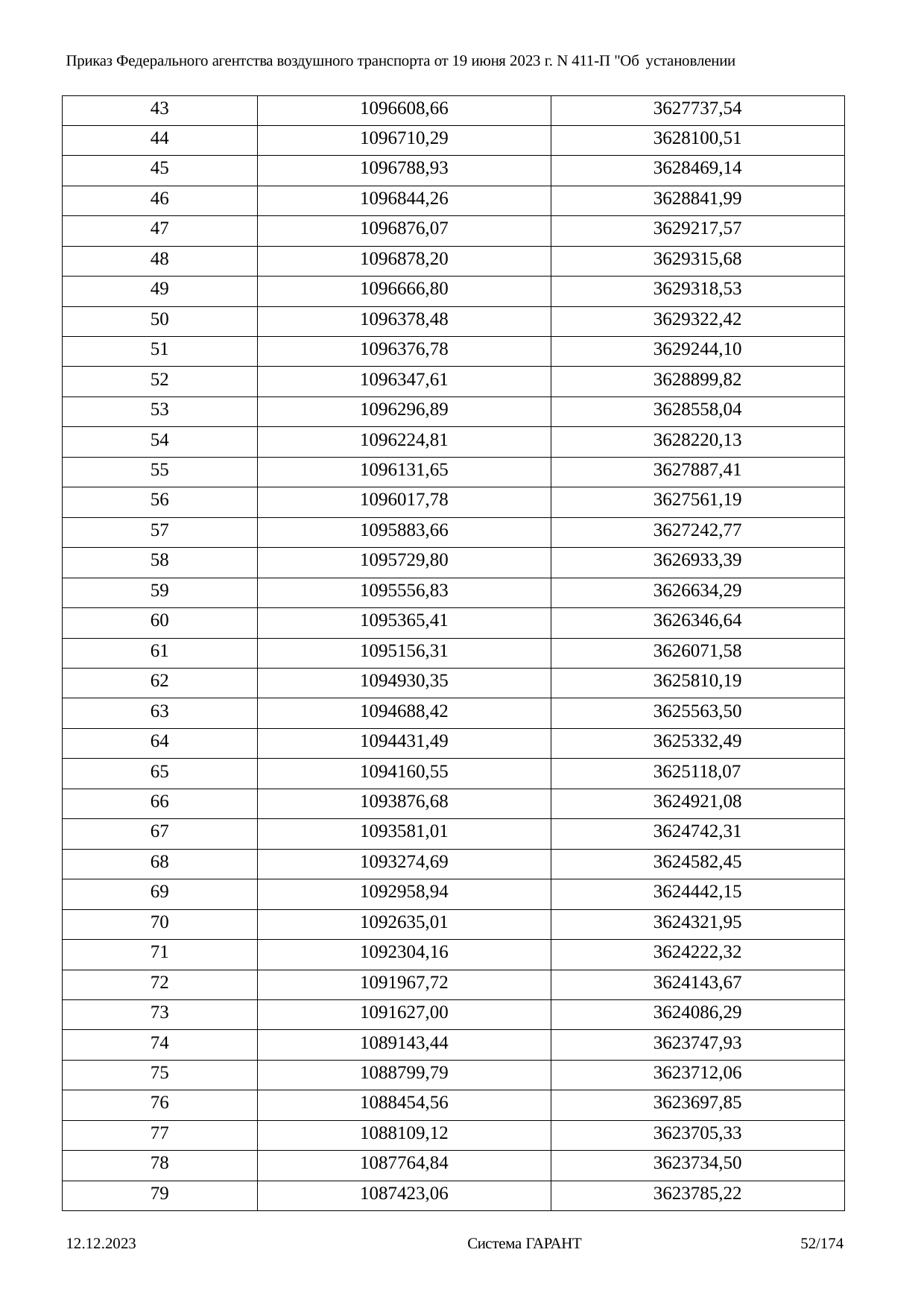

Приказ Федерального агентства воздушного транспорта от 19 июня 2023 г. N 411-П "Об установлении
| 43 | 1096608,66 | 3627737,54 |
| --- | --- | --- |
| 44 | 1096710,29 | 3628100,51 |
| 45 | 1096788,93 | 3628469,14 |
| 46 | 1096844,26 | 3628841,99 |
| 47 | 1096876,07 | 3629217,57 |
| 48 | 1096878,20 | 3629315,68 |
| 49 | 1096666,80 | 3629318,53 |
| 50 | 1096378,48 | 3629322,42 |
| 51 | 1096376,78 | 3629244,10 |
| 52 | 1096347,61 | 3628899,82 |
| 53 | 1096296,89 | 3628558,04 |
| 54 | 1096224,81 | 3628220,13 |
| 55 | 1096131,65 | 3627887,41 |
| 56 | 1096017,78 | 3627561,19 |
| 57 | 1095883,66 | 3627242,77 |
| 58 | 1095729,80 | 3626933,39 |
| 59 | 1095556,83 | 3626634,29 |
| 60 | 1095365,41 | 3626346,64 |
| 61 | 1095156,31 | 3626071,58 |
| 62 | 1094930,35 | 3625810,19 |
| 63 | 1094688,42 | 3625563,50 |
| 64 | 1094431,49 | 3625332,49 |
| 65 | 1094160,55 | 3625118,07 |
| 66 | 1093876,68 | 3624921,08 |
| 67 | 1093581,01 | 3624742,31 |
| 68 | 1093274,69 | 3624582,45 |
| 69 | 1092958,94 | 3624442,15 |
| 70 | 1092635,01 | 3624321,95 |
| 71 | 1092304,16 | 3624222,32 |
| 72 | 1091967,72 | 3624143,67 |
| 73 | 1091627,00 | 3624086,29 |
| 74 | 1089143,44 | 3623747,93 |
| 75 | 1088799,79 | 3623712,06 |
| 76 | 1088454,56 | 3623697,85 |
| 77 | 1088109,12 | 3623705,33 |
| 78 | 1087764,84 | 3623734,50 |
| 79 | 1087423,06 | 3623785,22 |
12.12.2023
Система ГАРАНТ
52/174